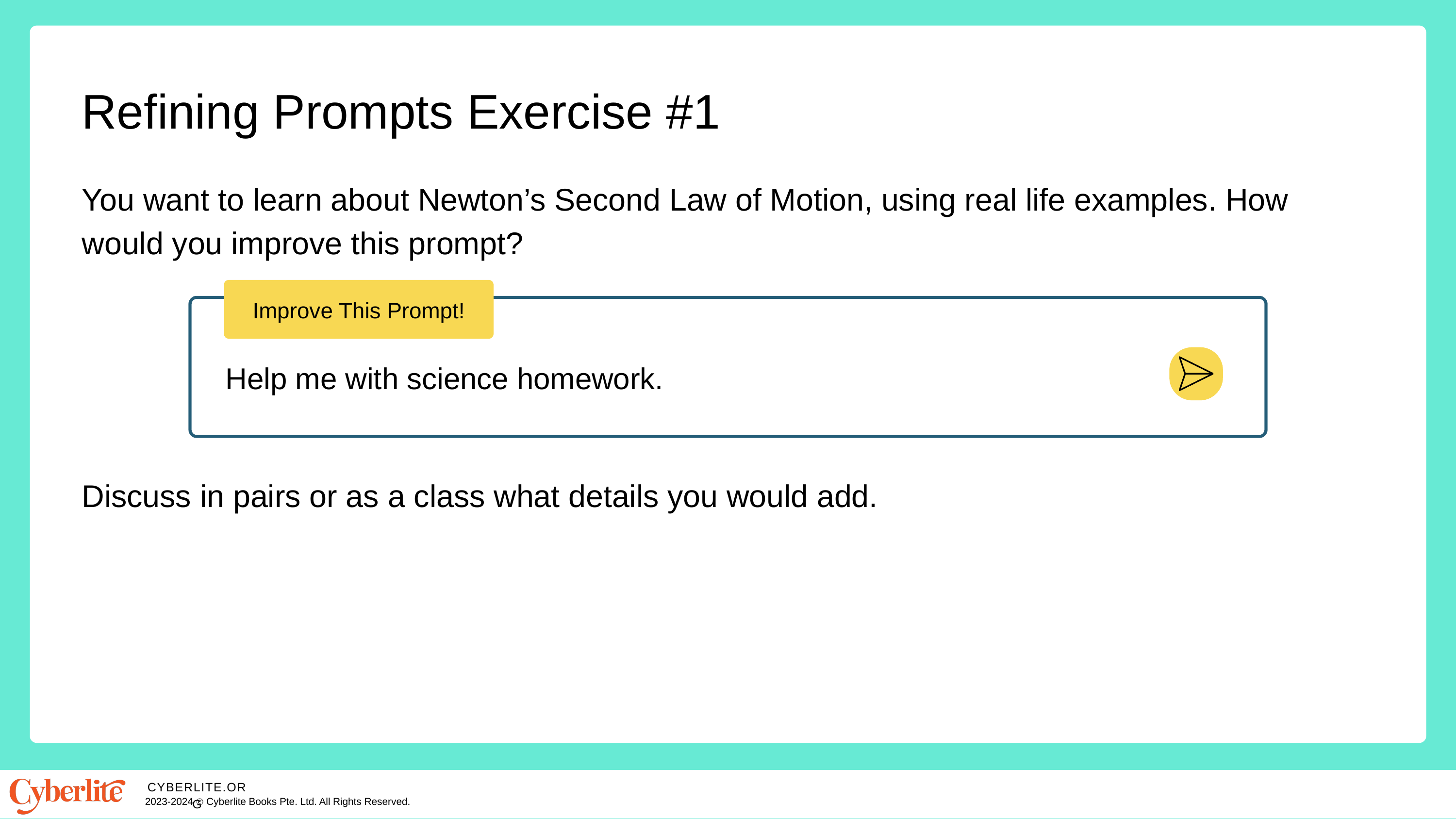

Refining Prompts Exercise #1
You want to learn about Newton’s Second Law of Motion, using real life examples. How would you improve this prompt?

Improve This Prompt!

Help me with science homework.

Discuss in pairs or as a class what details you would add.

CYBERLITE.ORG
2023-2024 Ⓒ Cyberlite Books Pte. Ltd. All Rights Reserved.